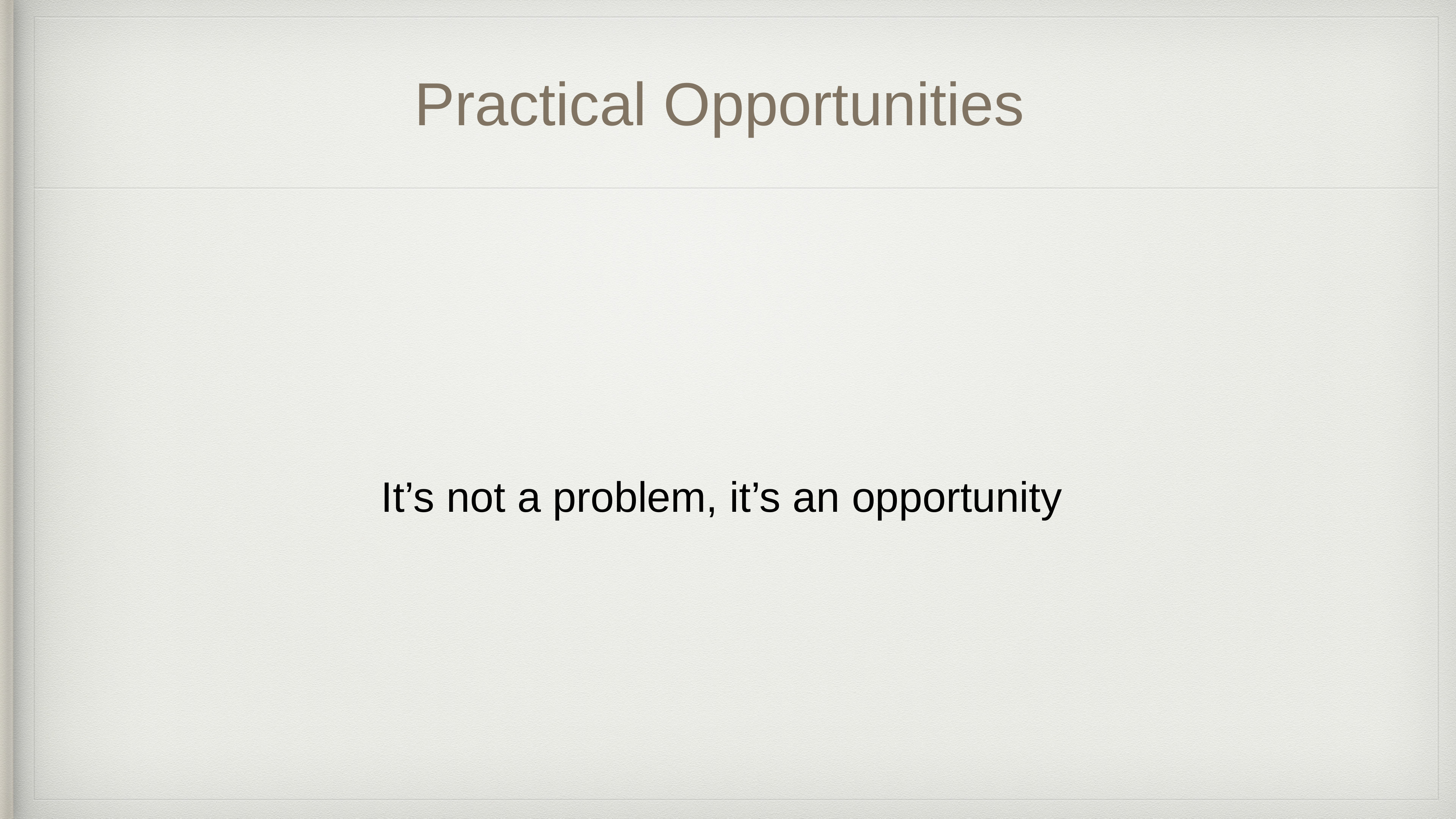

# Practical Opportunities
It’s not a problem, it’s an opportunity